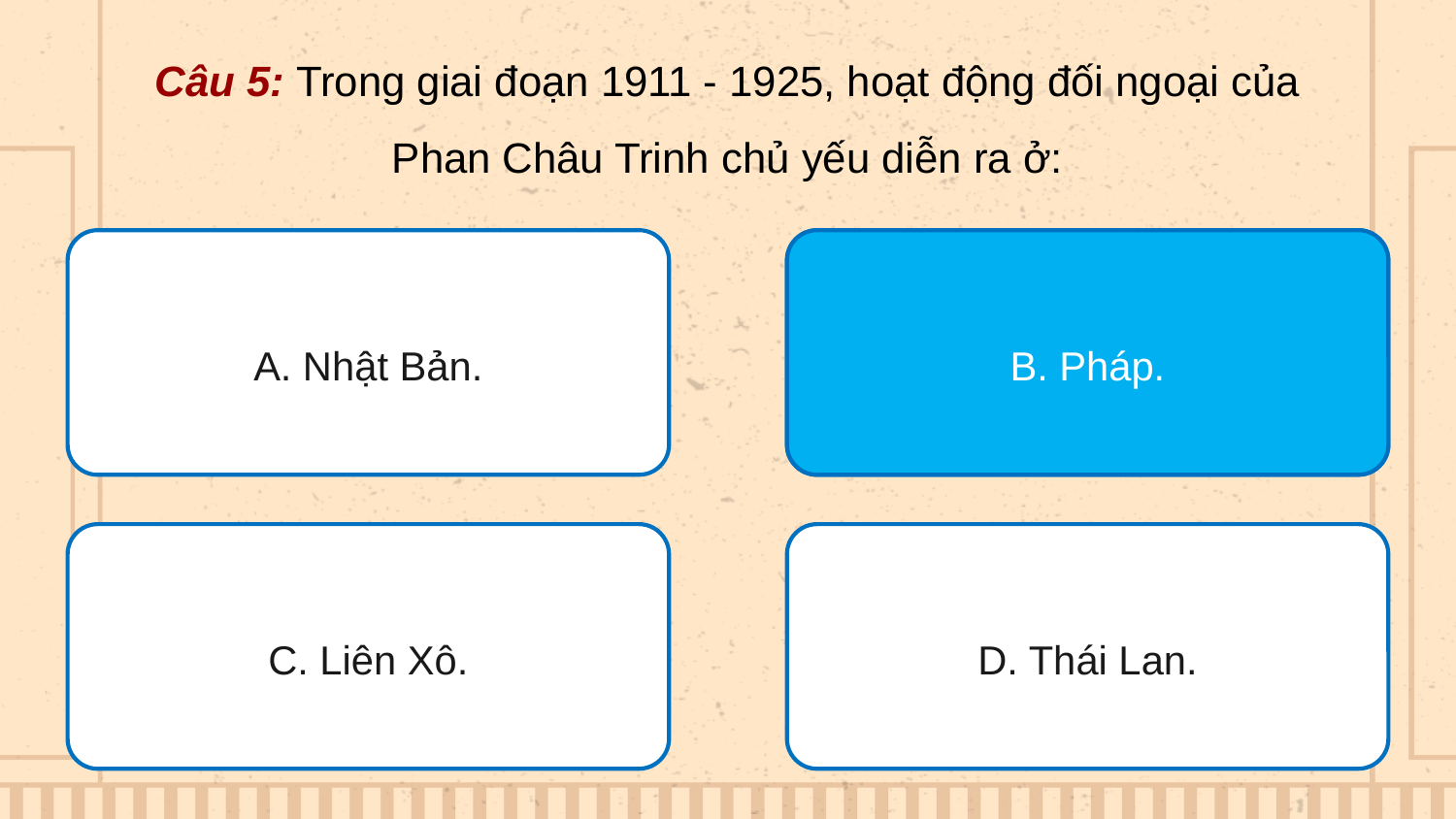

Câu 5: Trong giai đoạn 1911 - 1925, hoạt động đối ngoại của Phan Châu Trinh chủ yếu diễn ra ở:
B. Pháp.
A. Nhật Bản.
B. Pháp.
C. Liên Xô.
D. Thái Lan.